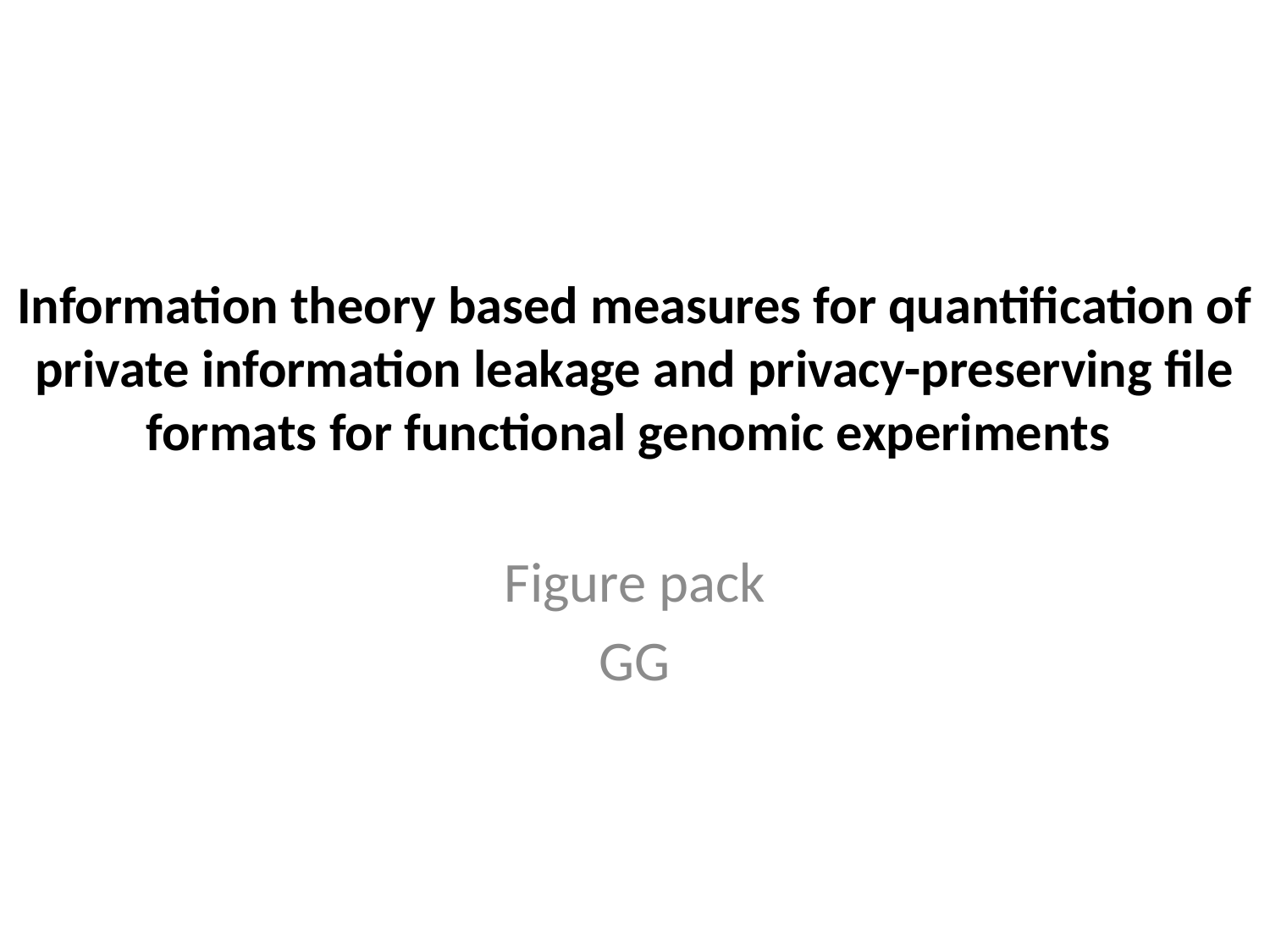

# Information theory based measures for quantification of private information leakage and privacy-preserving file formats for functional genomic experiments
Figure pack
GG